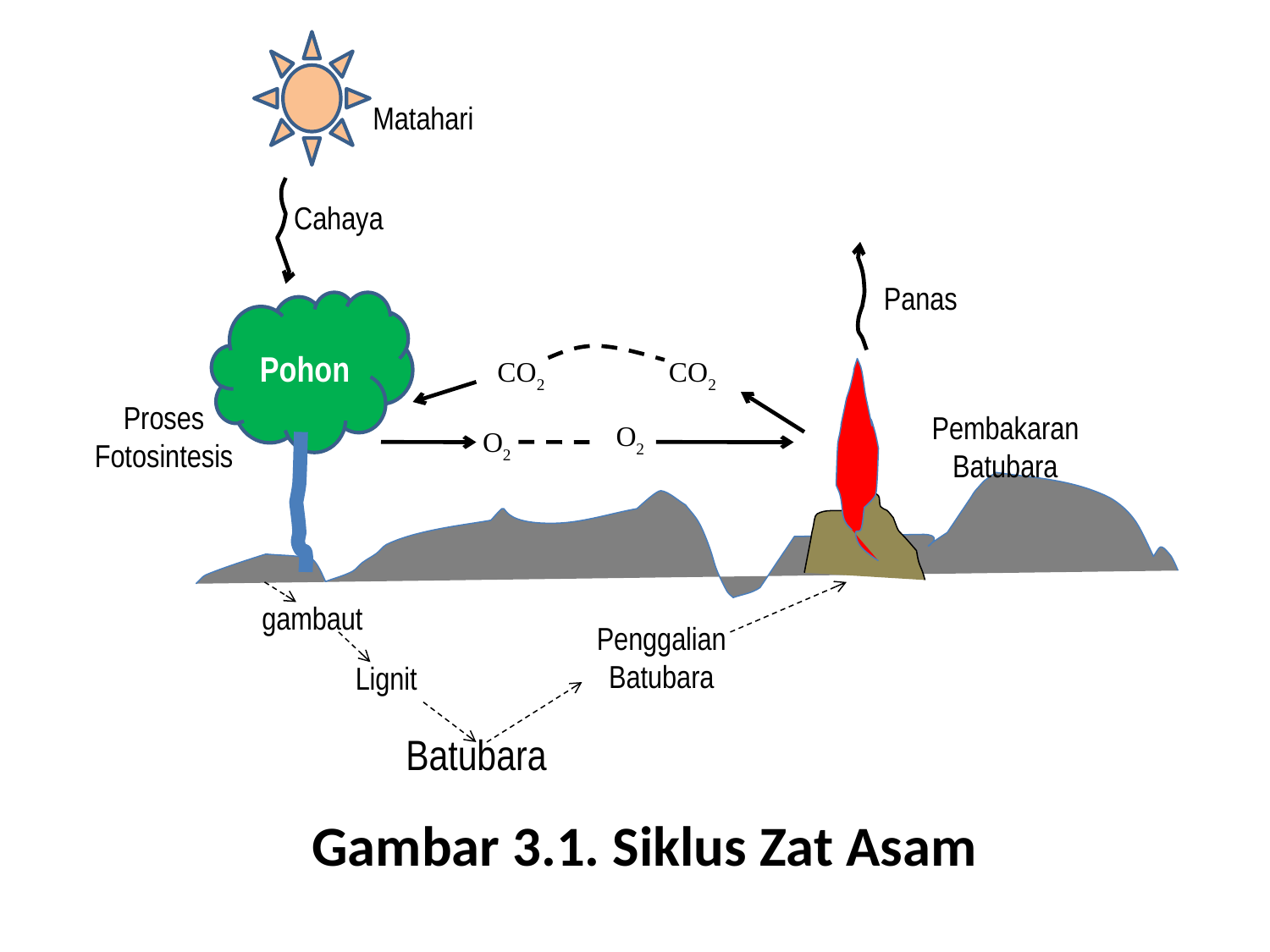

Matahari

Cahaya

Panas
Pohon

Pembakaran Batubara

gambaut
Penggalian Batubara
Lignit
Batubara

CO2
CO2
Proses
Fotosintesis
O2
O2

Gambar 3.1. Siklus Zat Asam